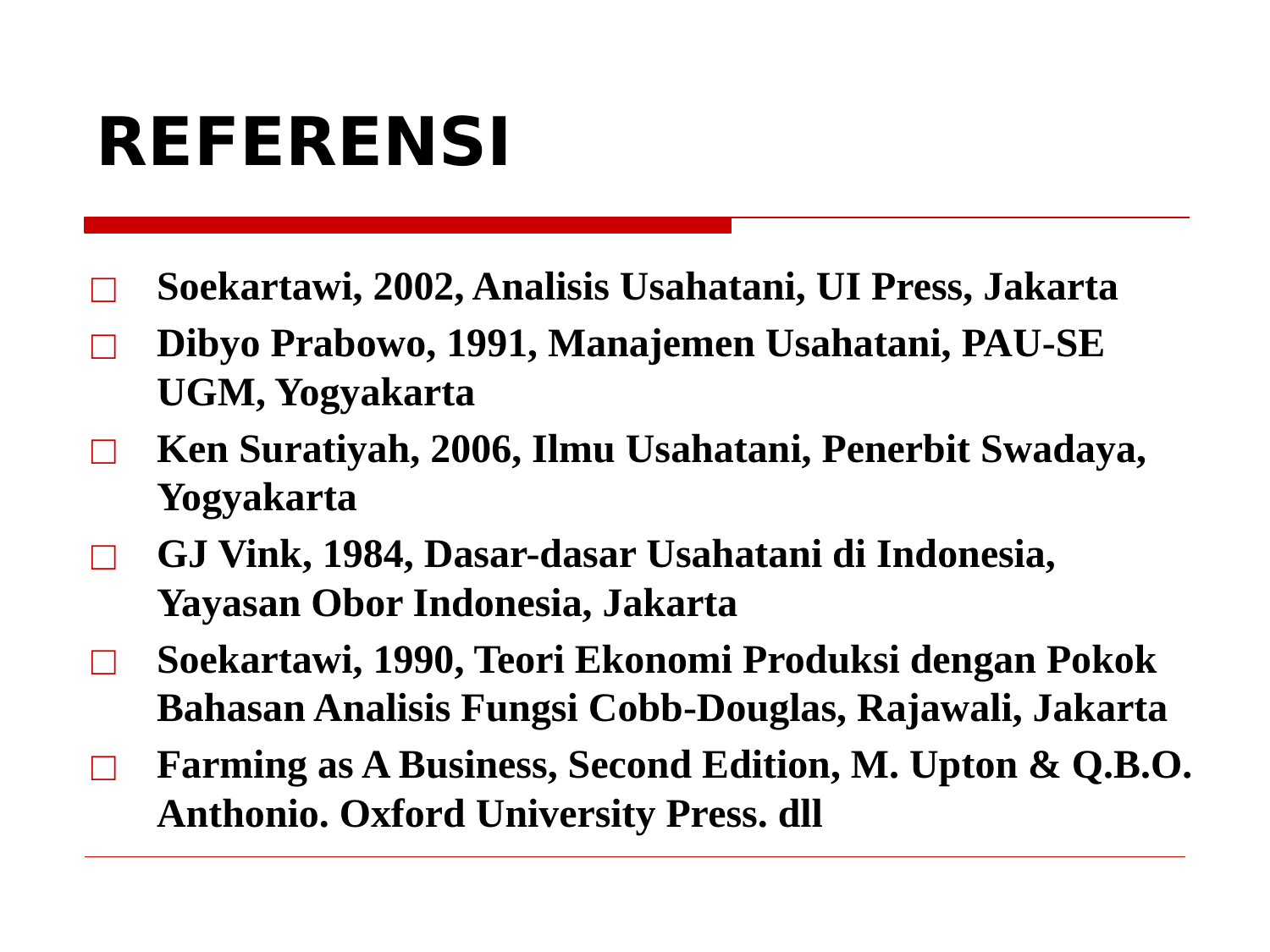

# REFERENSI
Soekartawi, 2002, Analisis Usahatani, UI Press, Jakarta
Dibyo Prabowo, 1991, Manajemen Usahatani, PAU-SE UGM, Yogyakarta
Ken Suratiyah, 2006, Ilmu Usahatani, Penerbit Swadaya, Yogyakarta
GJ Vink, 1984, Dasar-dasar Usahatani di Indonesia, Yayasan Obor Indonesia, Jakarta
Soekartawi, 1990, Teori Ekonomi Produksi dengan Pokok Bahasan Analisis Fungsi Cobb-Douglas, Rajawali, Jakarta
Farming as A Business, Second Edition, M. Upton & Q.B.O. Anthonio. Oxford University Press. dll